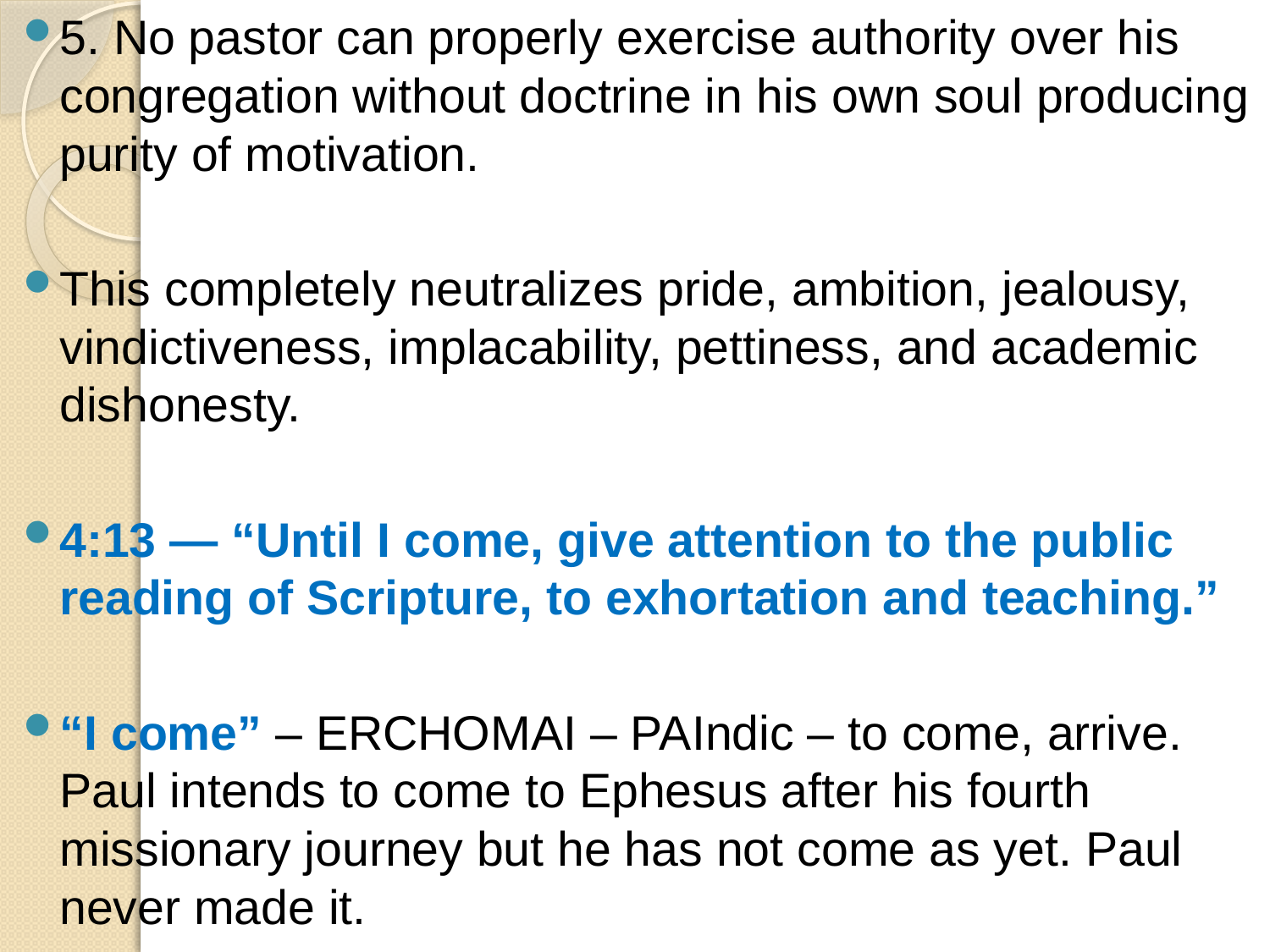

5. No pastor can properly exercise authority over his congregation without doctrine in his own soul producing purity of motivation.

This completely neutralizes pride, ambition, jealousy, vindictiveness, implacability, pettiness, and academic dishonesty.

4:13 — “Until I come, give attention to the public reading of Scripture, to exhortation and teaching.”

“I come” – ERCHOMAI – PAIndic – to come, arrive.  Paul intends to come to Ephesus after his fourth missionary journey but he has not come as yet. Paul never made it.